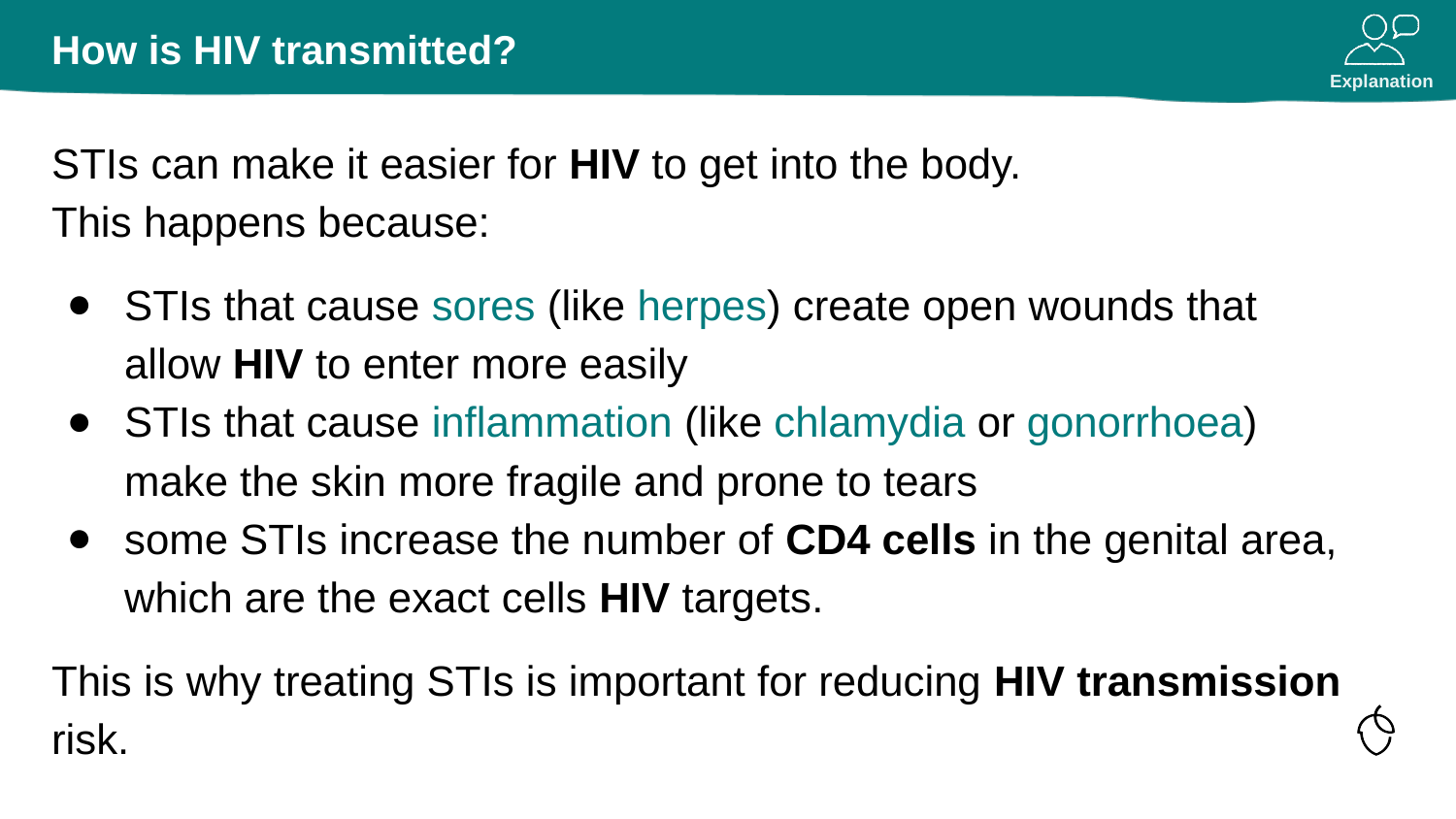

# How is HIV transmitted?
STIs can make it easier for HIV to get into the body.
This happens because:
STIs that cause sores (like herpes) create open wounds that allow HIV to enter more easily
STIs that cause inflammation (like chlamydia or gonorrhoea) make the skin more fragile and prone to tears
some STIs increase the number of CD4 cells in the genital area, which are the exact cells HIV targets.
This is why treating STIs is important for reducing HIV transmission risk.